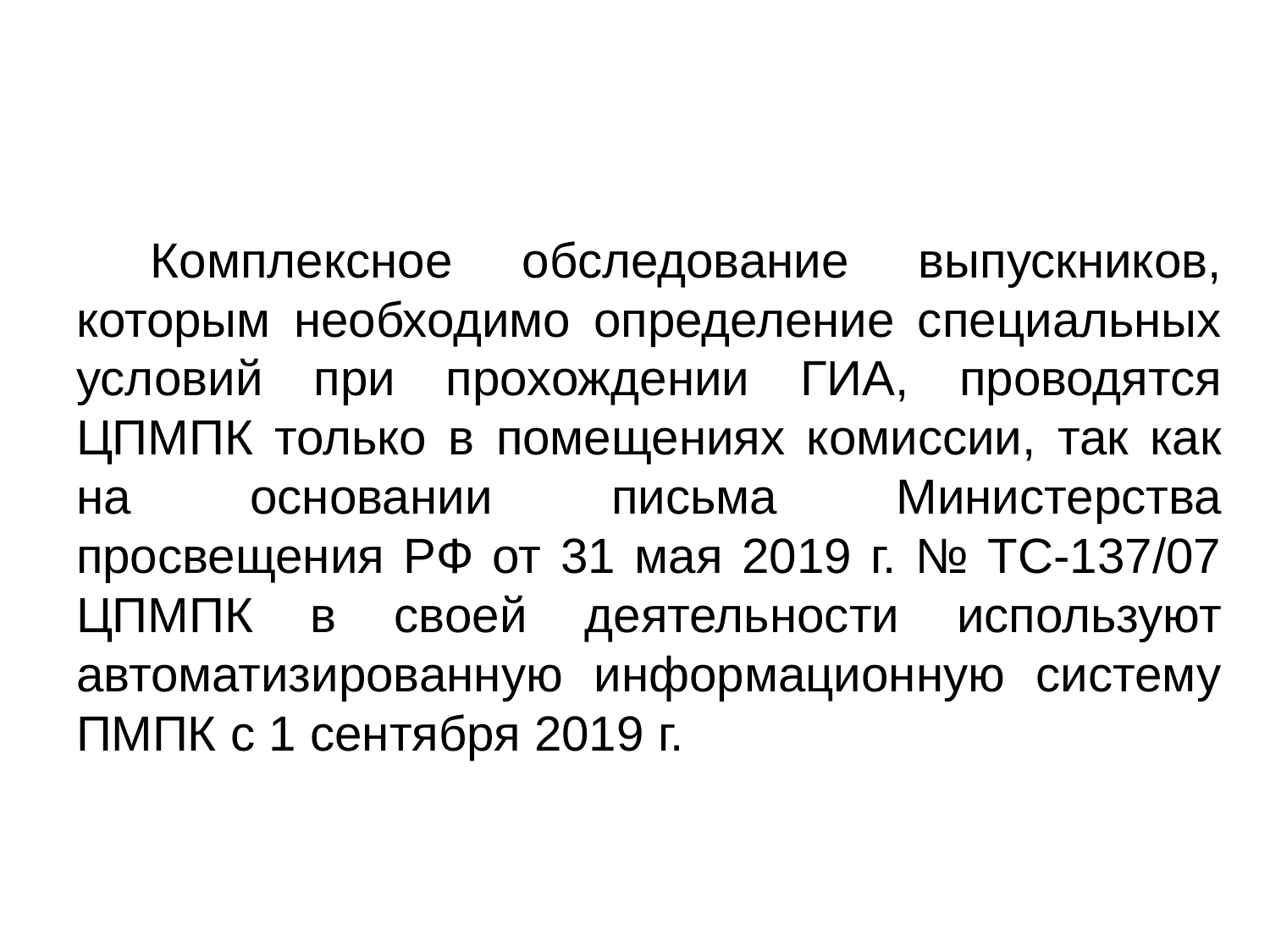

Комплексное обследование выпускников, которым необходимо определение специальных условий при прохождении ГИА, проводятся ЦПМПК только в помещениях комиссии, так как на основании письма Министерства просвещения РФ от 31 мая 2019 г. № ТС-137/07 ЦПМПК в своей деятельности используют автоматизированную информационную систему ПМПК с 1 сентября 2019 г.